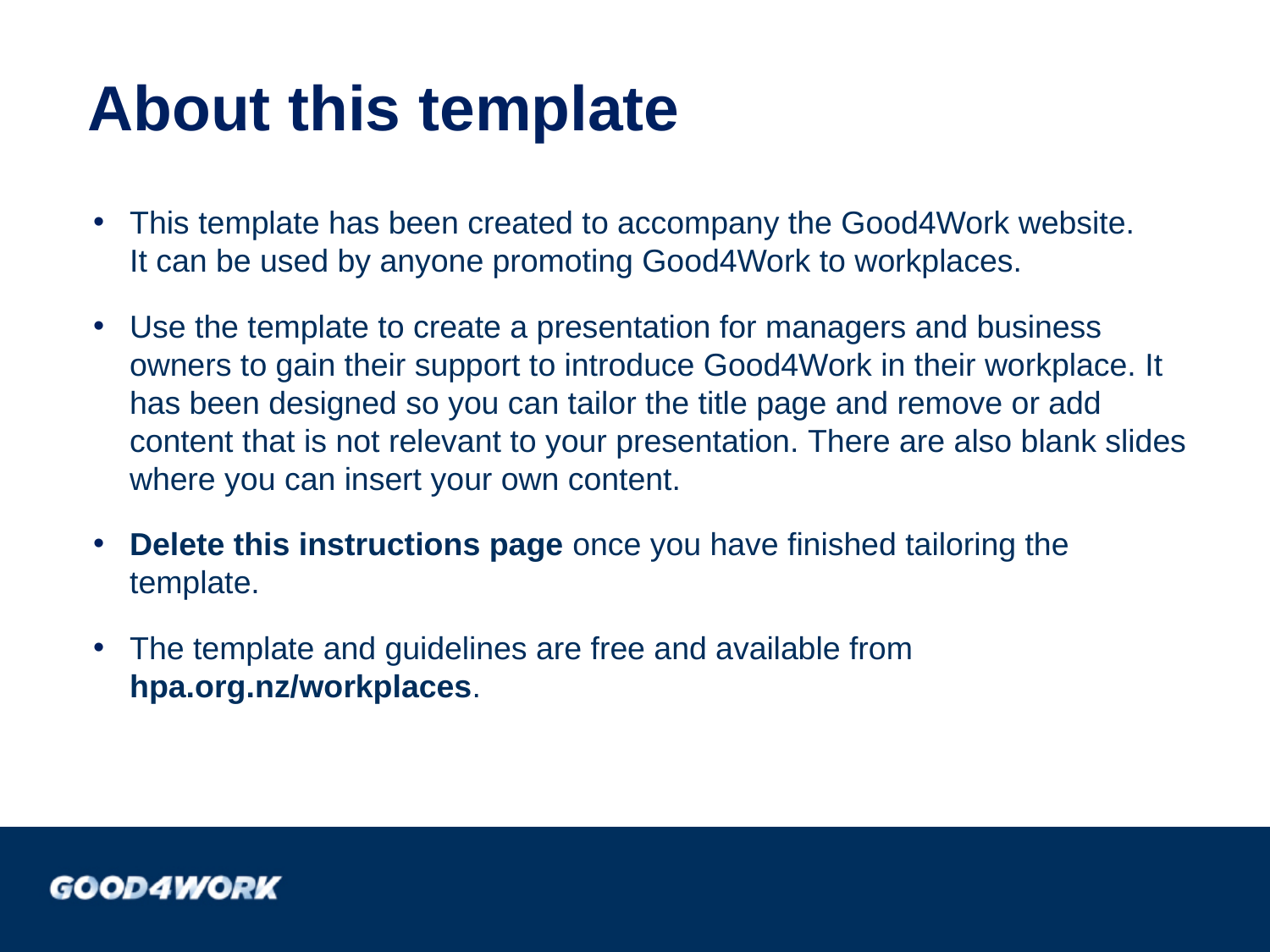

# About this template
This template has been created to accompany the Good4Work website.
It can be used by anyone promoting Good4Work to workplaces.
Use the template to create a presentation for managers and business owners to gain their support to introduce Good4Work in their workplace. It has been designed so you can tailor the title page and remove or add content that is not relevant to your presentation. There are also blank slides where you can insert your own content.
Delete this instructions page once you have finished tailoring the template.
The template and guidelines are free and available from hpa.org.nz/workplaces.